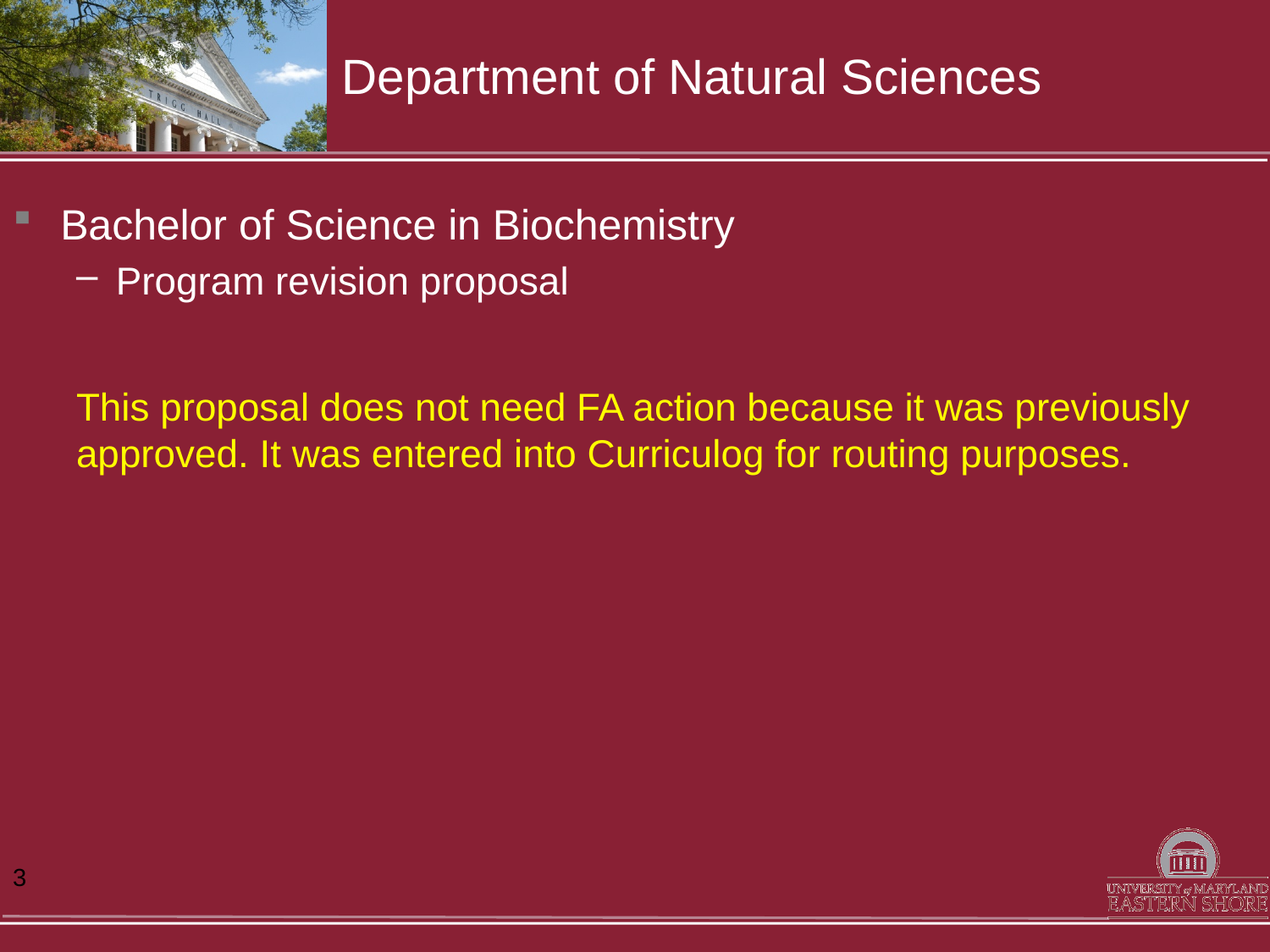

# Department of Natural Sciences
Bachelor of Science in Biochemistry
Program revision proposal

This proposal does not need FA action because it was previously approved. It was entered into Curriculog for routing purposes.
3